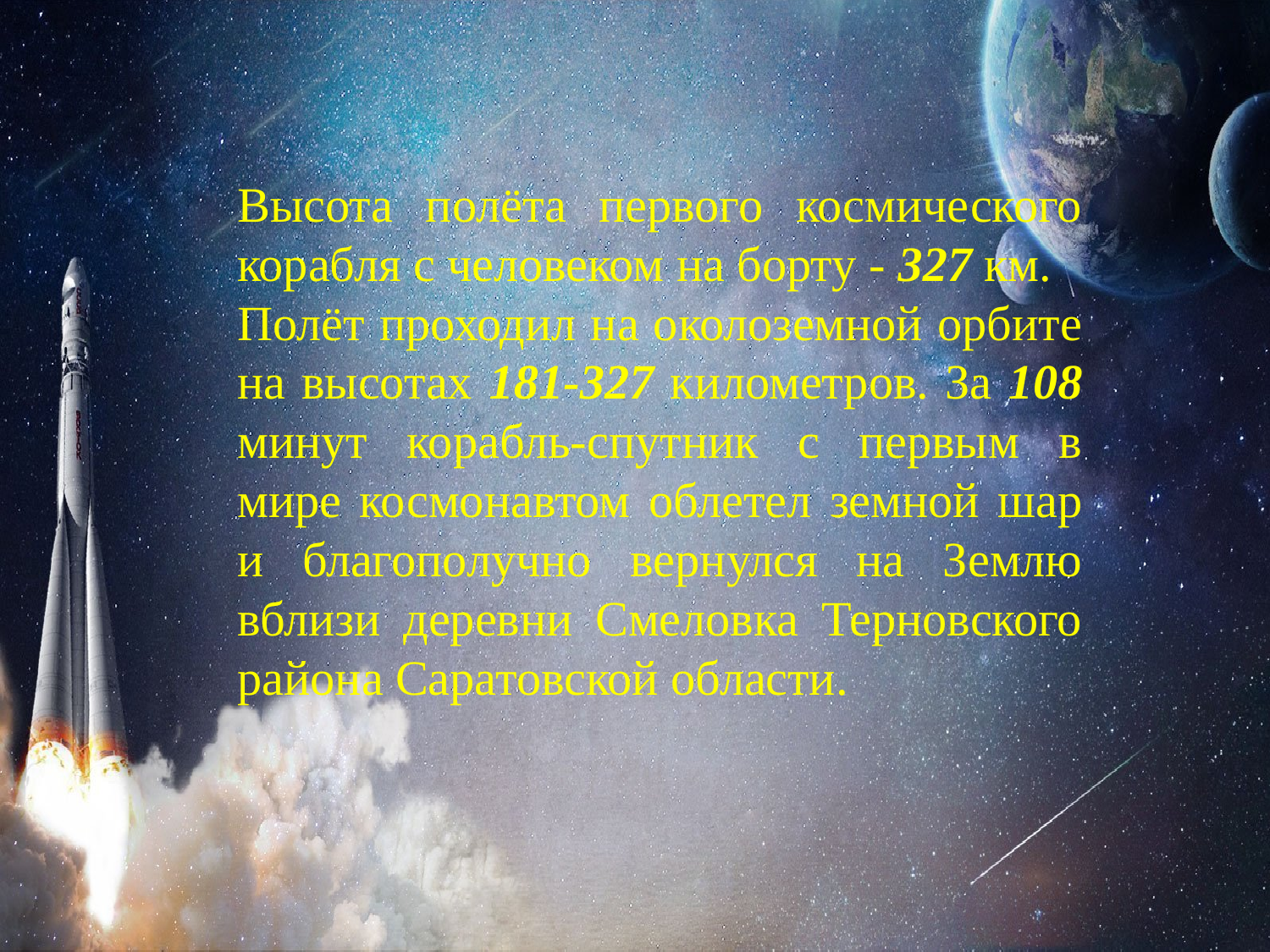

Высота полёта первого космического корабля с человеком на борту - 327 км.
Полёт проходил на околоземной орбите на высотах 181-327 километров. За 108 минут корабль-спутник с первым в мире космонавтом облетел земной шар и благополучно вернулся на Землю вблизи деревни Смеловка Терновского района Саратовской области.